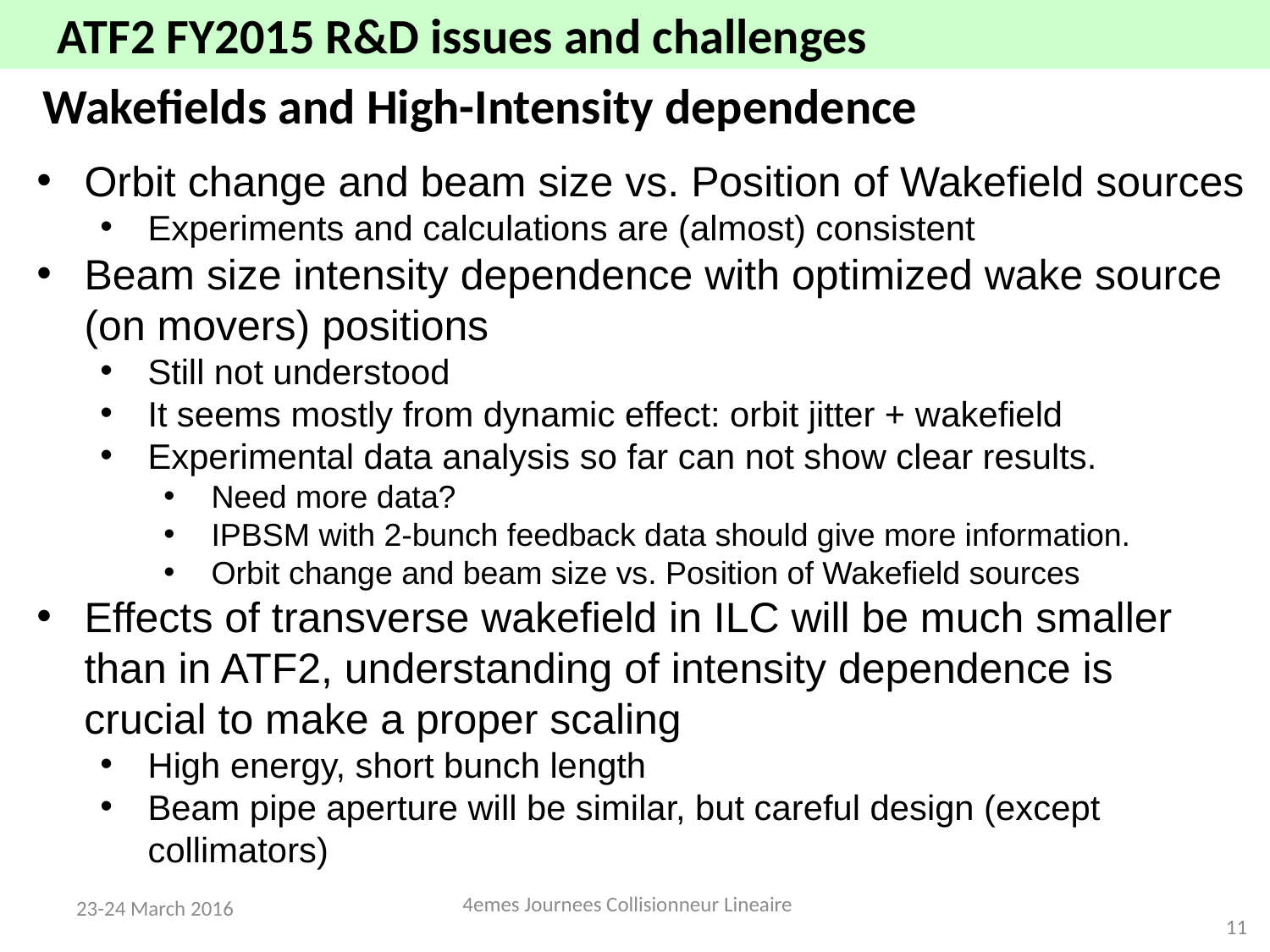

# ATF2 FY2015 R&D issues and challenges
Wakefields and High-Intensity dependence
Orbit change and beam size vs. Position of Wakefield sources
Experiments and calculations are (almost) consistent
Beam size intensity dependence with optimized wake source  (on movers) positions
Still not understood
It seems mostly from dynamic effect: orbit jitter + wakefield
Experimental data analysis so far can not show clear results.
Need more data?
IPBSM with 2-bunch feedback data should give more information.
Orbit change and beam size vs. Position of Wakefield sources
Effects of transverse wakefield in ILC will be much smaller than in ATF2, understanding of intensity dependence is
    crucial to make a proper scaling
High energy, short bunch length
Beam pipe aperture will be similar, but careful design (except collimators)
4emes Journees Collisionneur Lineaire
23-24 March 2016
11